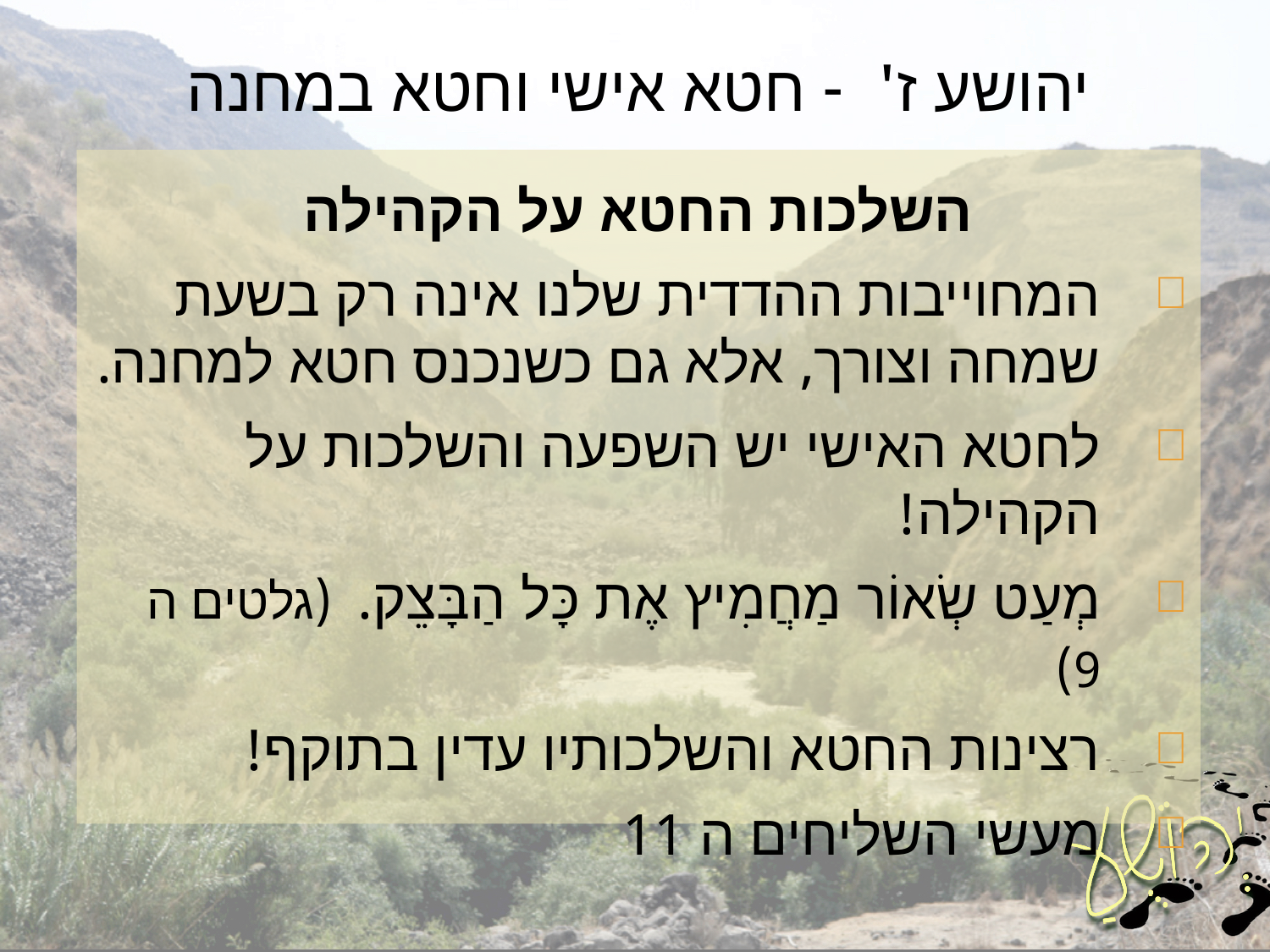

# יהושע ז'  - חטא אישי וחטא במחנה
השלכות החטא על הקהילה
המחוייבות ההדדית שלנו אינה רק בשעת שמחה וצורך, אלא גם כשנכנס חטא למחנה.
לחטא האישי יש השפעה והשלכות על הקהילה!
מְעַט שְׂאוֹר מַחֲמִיץ אֶת כָּל הַבָּצֵק.  (גלטים ה 9)
רצינות החטא והשלכותיו עדין בתוקף!
מעשי השליחים ה 11